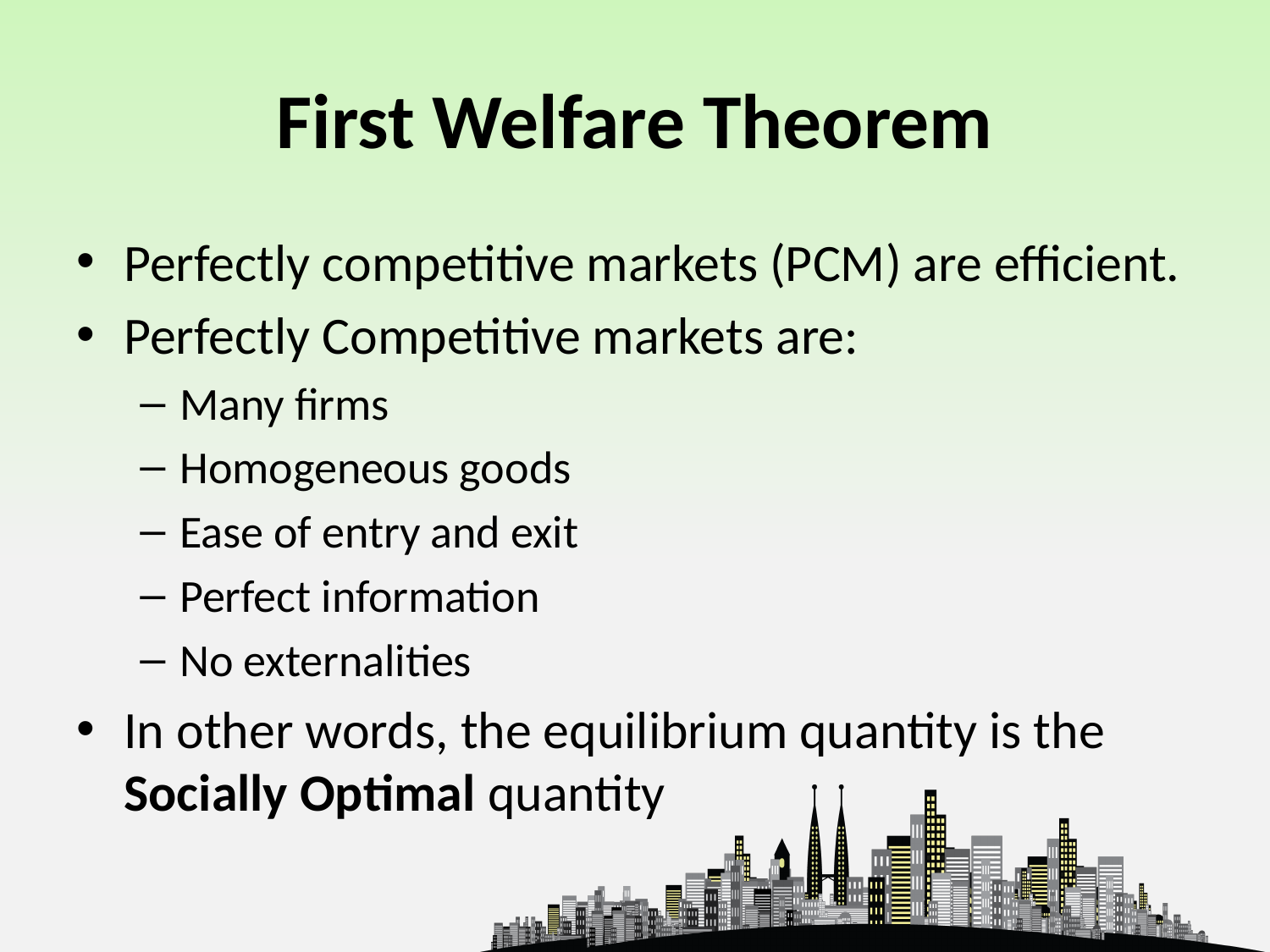

# First Welfare Theorem
Perfectly competitive markets (PCM) are efficient.
Perfectly Competitive markets are:
Many firms
Homogeneous goods
Ease of entry and exit
Perfect information
No externalities
In other words, the equilibrium quantity is the Socially Optimal quantity